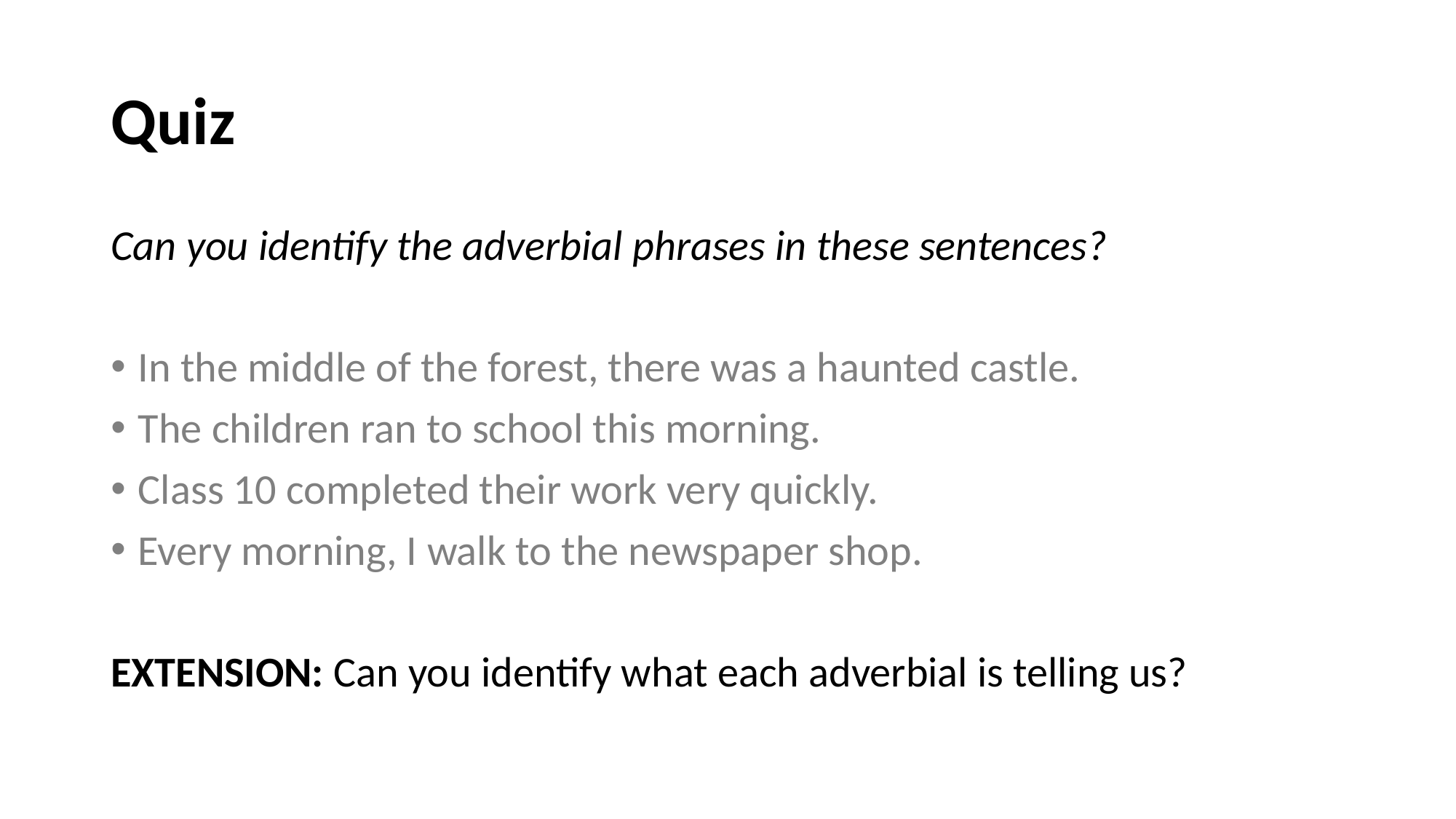

# Quiz
Can you identify the adverbial phrases in these sentences?

In the middle of the forest, there was a haunted castle.
The children ran to school this morning.
Class 10 completed their work very quickly.
Every morning, I walk to the newspaper shop.

EXTENSION: Can you identify what each adverbial is telling us?